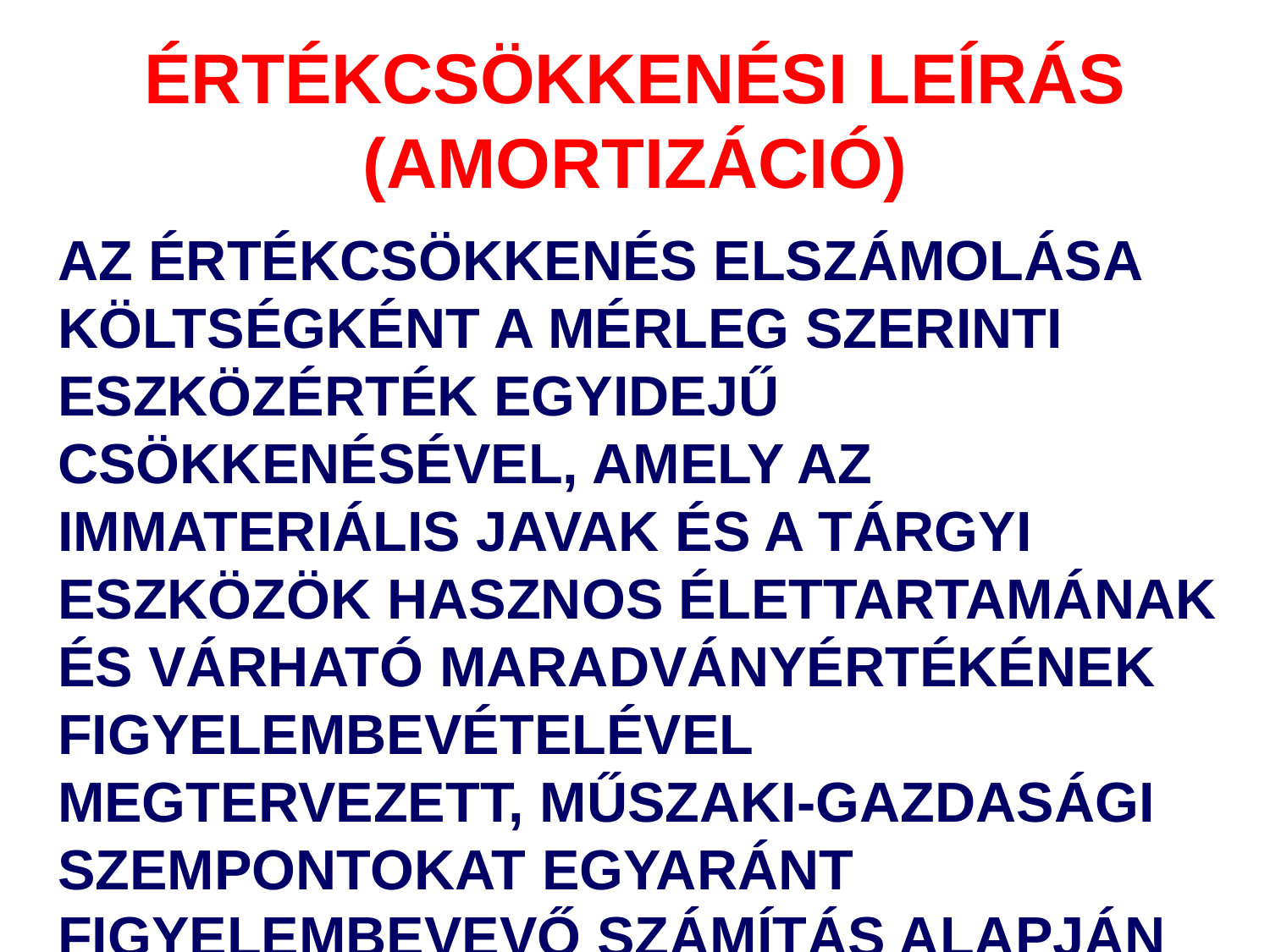

# ÉRTÉKCSÖKKENÉSI LEÍRÁS (AMORTIZÁCIÓ)
AZ ÉRTÉKCSÖKKENÉS ELSZÁMOLÁSA KÖLTSÉGKÉNT A MÉRLEG SZERINTI ESZKÖZÉRTÉK EGYIDEJŰ CSÖKKENÉSÉVEL, AMELY AZ IMMATERIÁLIS JAVAK ÉS A TÁRGYI ESZKÖZÖK HASZNOS ÉLETTARTAMÁNAK ÉS VÁRHATÓ MARADVÁNYÉRTÉKÉNEK FIGYELEMBEVÉTELÉVEL MEGTERVEZETT, MŰSZAKI-GAZDASÁGI SZEMPONTOKAT EGYARÁNT FIGYELEMBEVEVŐ SZÁMÍTÁS ALAPJÁN LEHETSÉGES.